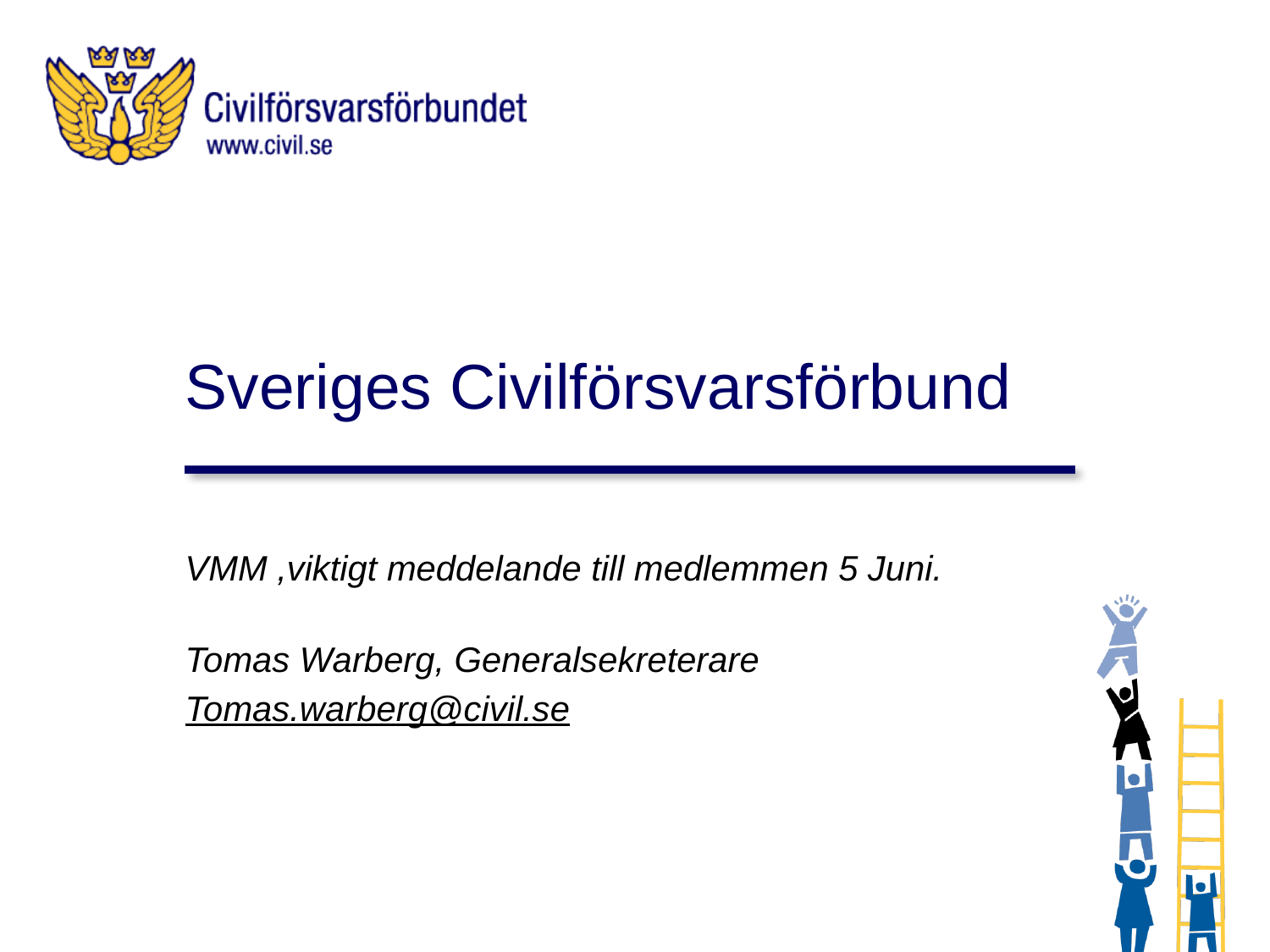

# Sveriges Civilförsvarsförbund

VMM ,viktigt meddelande till medlemmen 5 Juni.
Tomas Warberg, Generalsekreterare
Tomas.warberg@civil.se